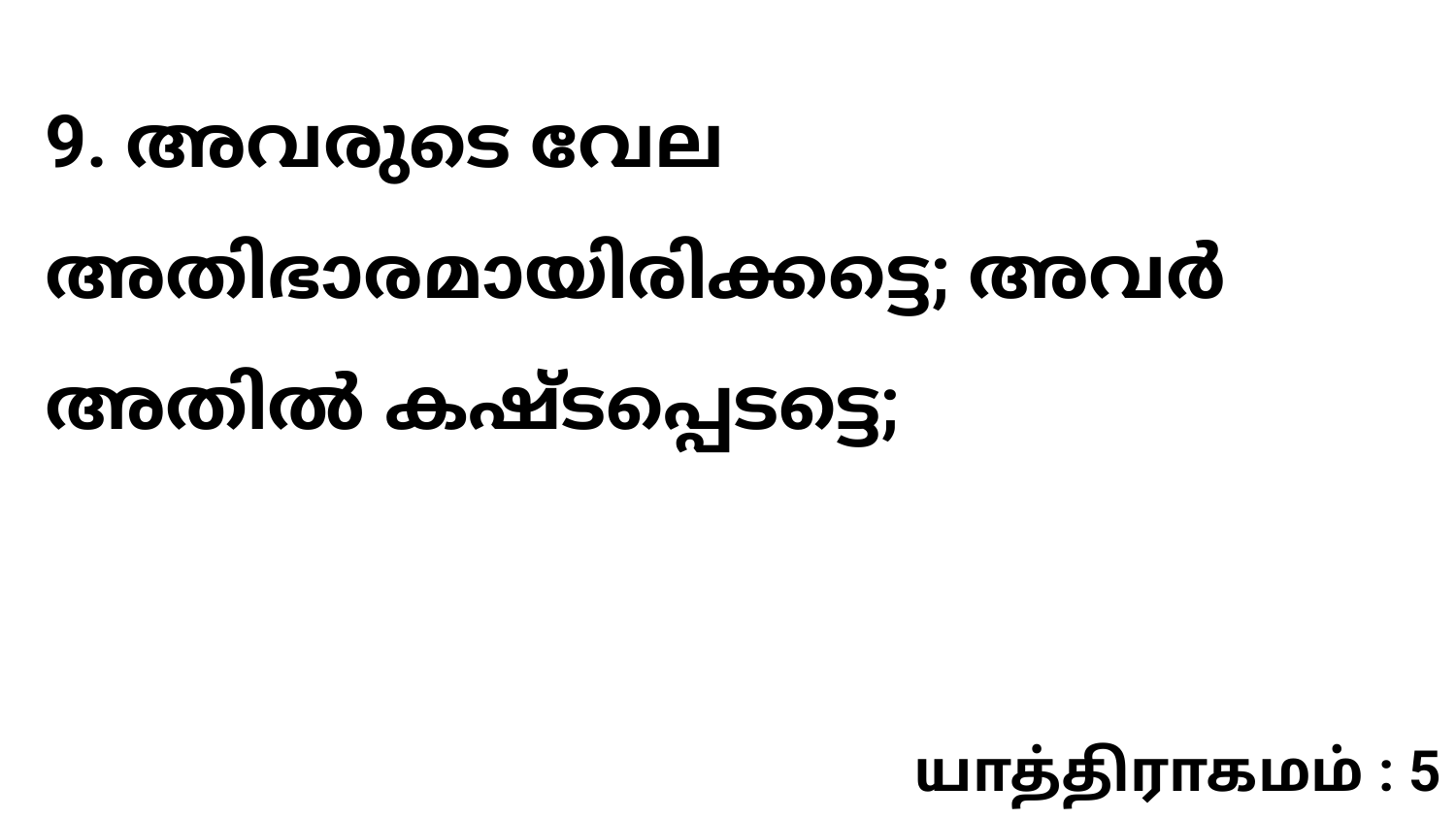

9. അവരുടെ വേല അതിഭാരമായിരിക്കട്ടെ; അവർ അതിൽ കഷ്ടപ്പെടട്ടെ;
யாத்திராகமம் : 5